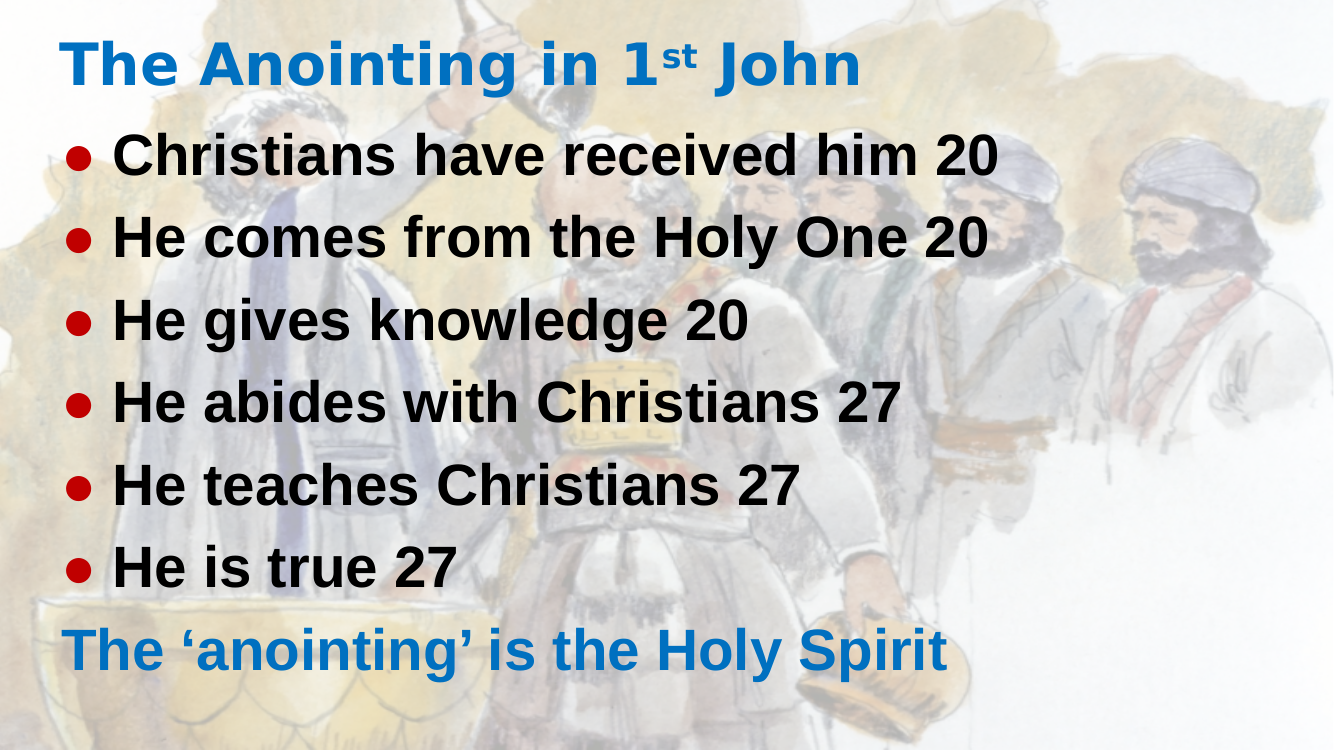

The Anointing in 1st John
● Christians have received him 20
● He comes from the Holy One 20
● He gives knowledge 20
● He abides with Christians 27
● He teaches Christians 27
● He is true 27
The ‘anointing’ is the Holy Spirit